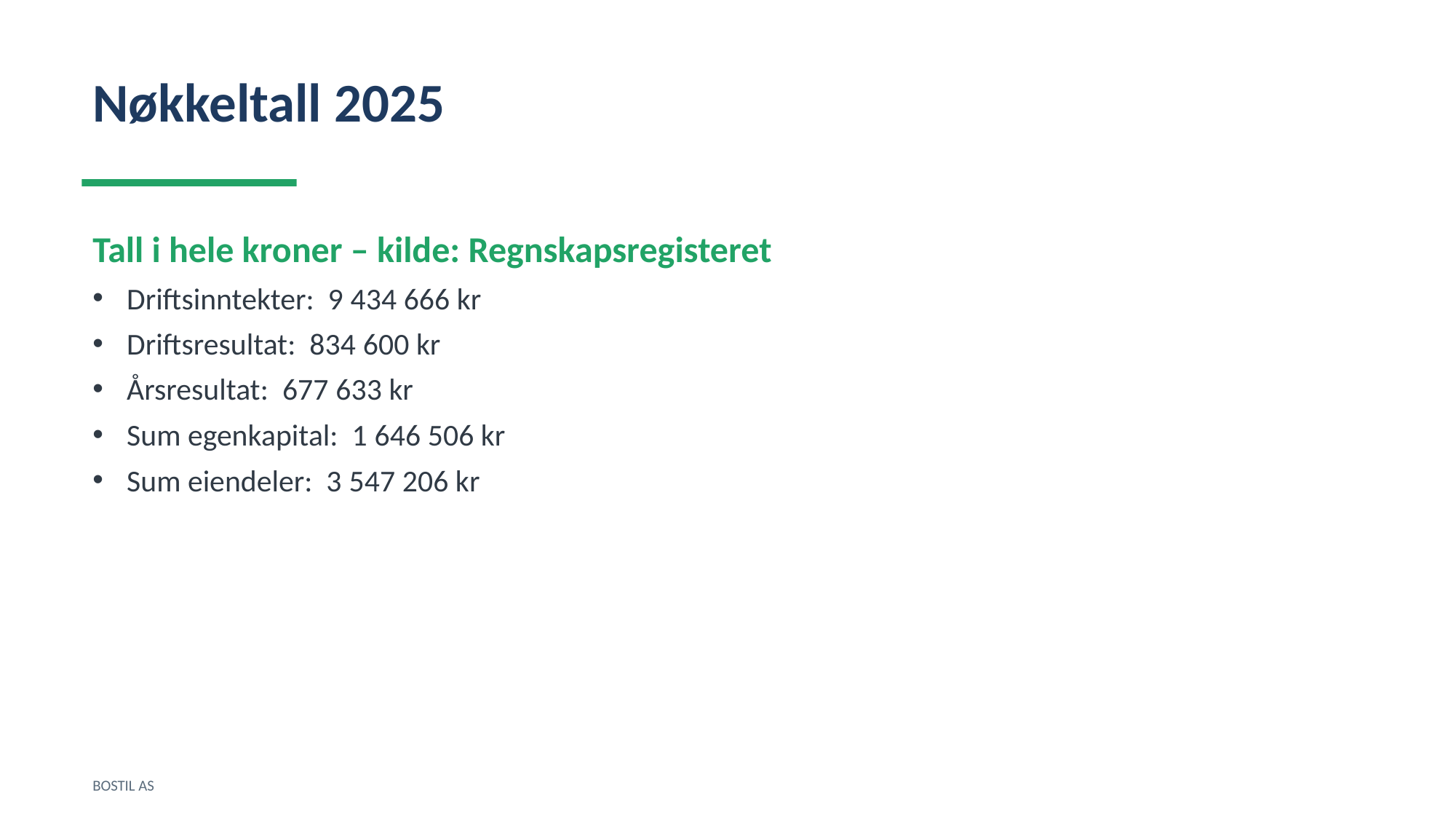

Nøkkeltall 2025

Tall i hele kroner – kilde: Regnskapsregisteret
Driftsinntekter:  9 434 666 kr
Driftsresultat:  834 600 kr
Årsresultat:  677 633 kr
Sum egenkapital:  1 646 506 kr
Sum eiendeler:  3 547 206 kr
BOSTIL AS